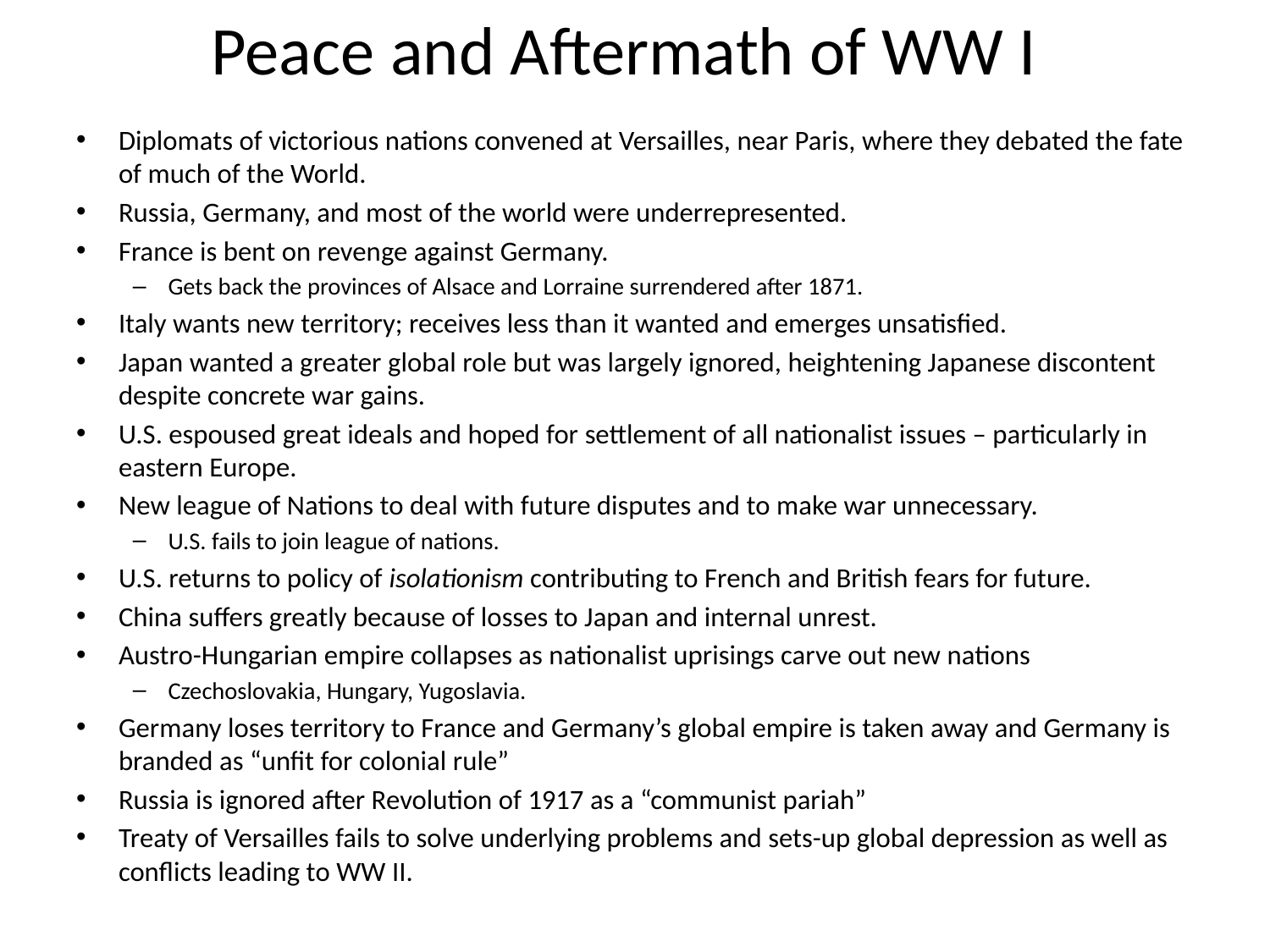

# Peace and Aftermath of WW I
Diplomats of victorious nations convened at Versailles, near Paris, where they debated the fate of much of the World.
Russia, Germany, and most of the world were underrepresented.
France is bent on revenge against Germany.
Gets back the provinces of Alsace and Lorraine surrendered after 1871.
Italy wants new territory; receives less than it wanted and emerges unsatisfied.
Japan wanted a greater global role but was largely ignored, heightening Japanese discontent despite concrete war gains.
U.S. espoused great ideals and hoped for settlement of all nationalist issues – particularly in eastern Europe.
New league of Nations to deal with future disputes and to make war unnecessary.
U.S. fails to join league of nations.
U.S. returns to policy of isolationism contributing to French and British fears for future.
China suffers greatly because of losses to Japan and internal unrest.
Austro-Hungarian empire collapses as nationalist uprisings carve out new nations
Czechoslovakia, Hungary, Yugoslavia.
Germany loses territory to France and Germany’s global empire is taken away and Germany is branded as “unfit for colonial rule”
Russia is ignored after Revolution of 1917 as a “communist pariah”
Treaty of Versailles fails to solve underlying problems and sets-up global depression as well as conflicts leading to WW II.